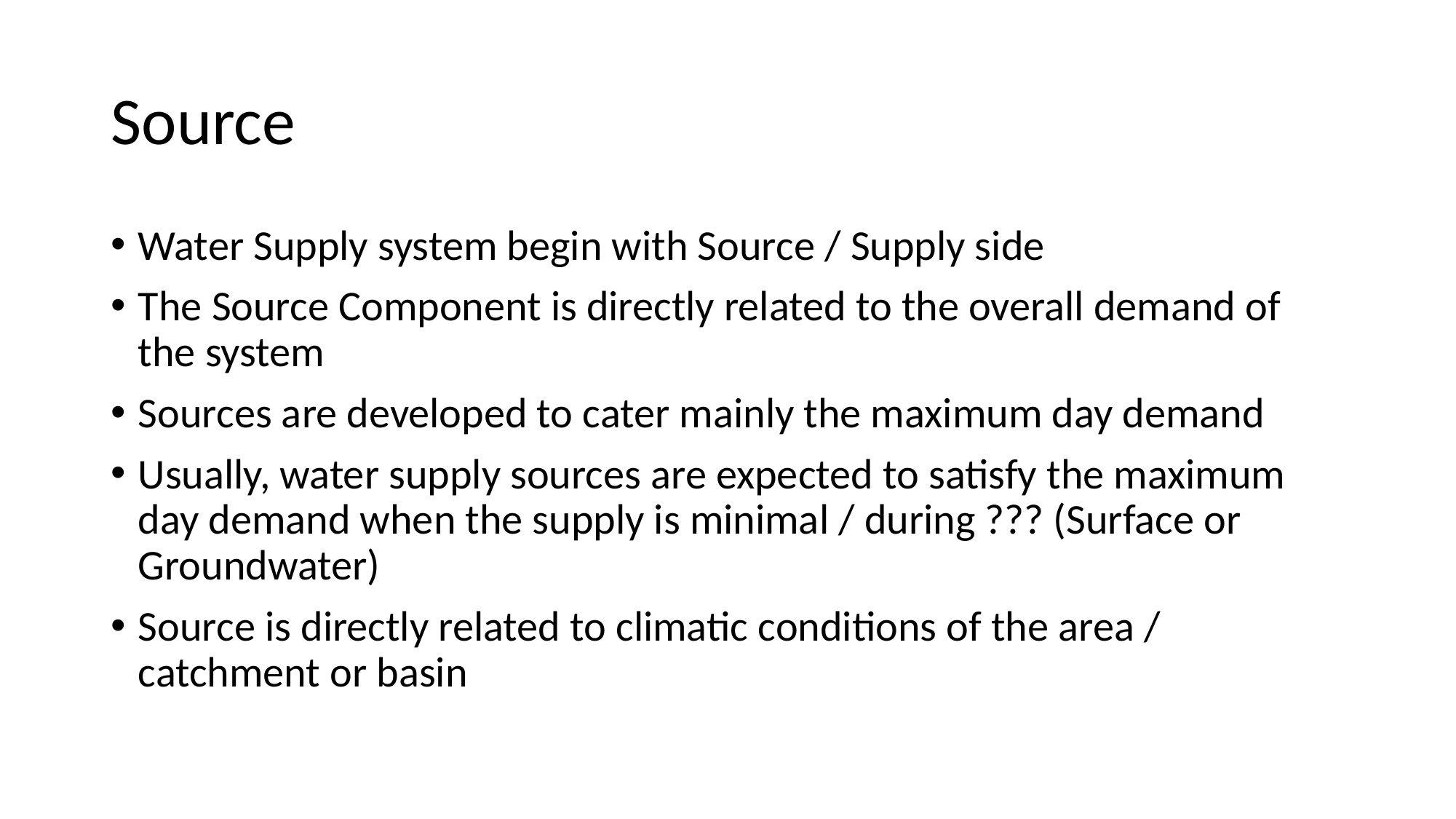

# Source
Water Supply system begin with Source / Supply side
The Source Component is directly related to the overall demand of the system
Sources are developed to cater mainly the maximum day demand
Usually, water supply sources are expected to satisfy the maximum day demand when the supply is minimal / during ??? (Surface or Groundwater)
Source is directly related to climatic conditions of the area / catchment or basin